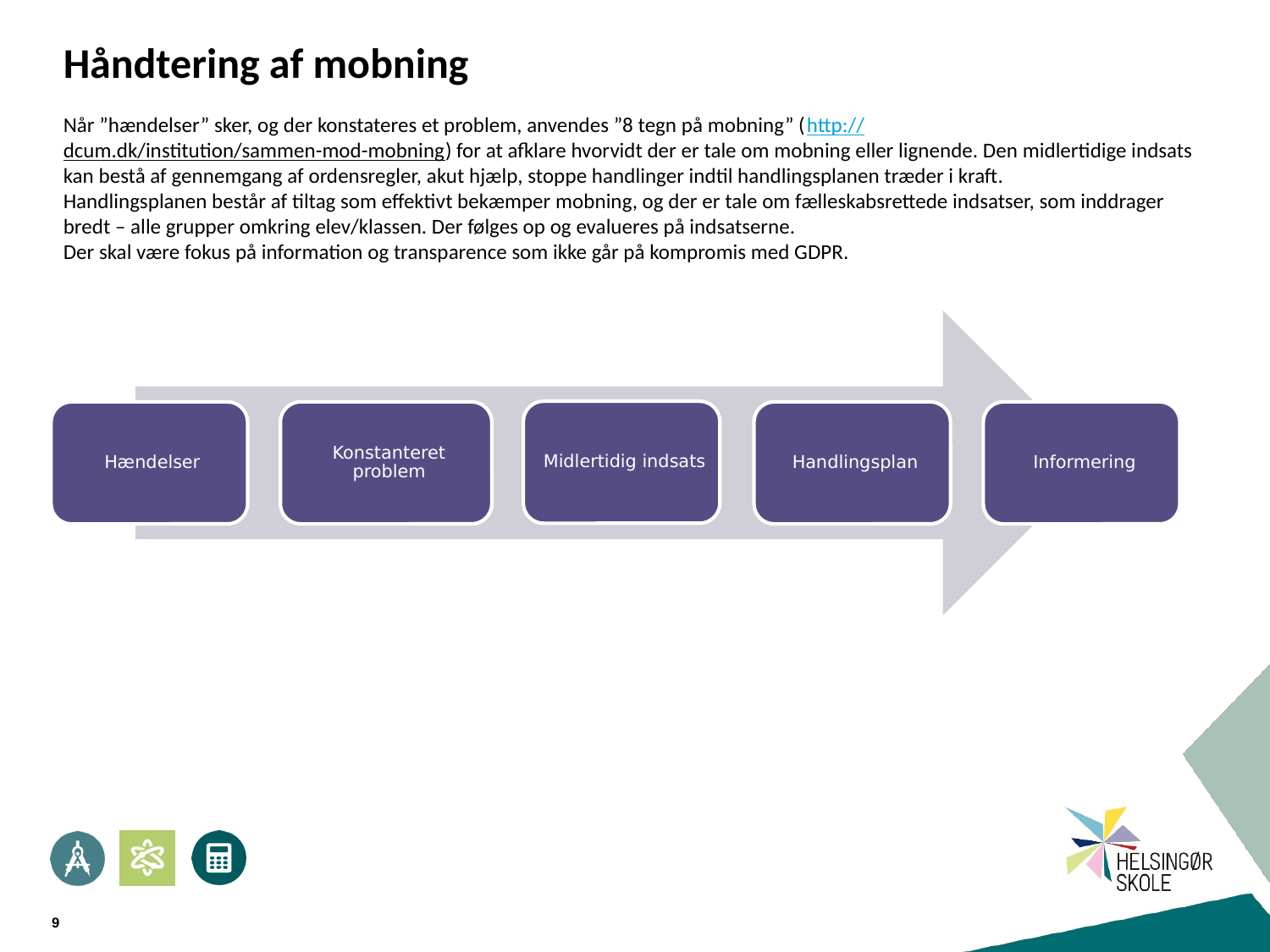

# Håndtering af mobning Når ”hændelser” sker, og der konstateres et problem, anvendes ”8 tegn på mobning” (http://dcum.dk/institution/sammen-mod-mobning) for at afklare hvorvidt der er tale om mobning eller lignende. Den midlertidige indsats kan bestå af gennemgang af ordensregler, akut hjælp, stoppe handlinger indtil handlingsplanen træder i kraft. Handlingsplanen består af tiltag som effektivt bekæmper mobning, og der er tale om fælleskabsrettede indsatser, som inddrager bredt – alle grupper omkring elev/klassen. Der følges op og evalueres på indsatserne. Der skal være fokus på information og transparence som ikke går på kompromis med GDPR.
Hændelser
Konstanteret problem
Midlertidig indsats
Handlingsplan
Informering
9